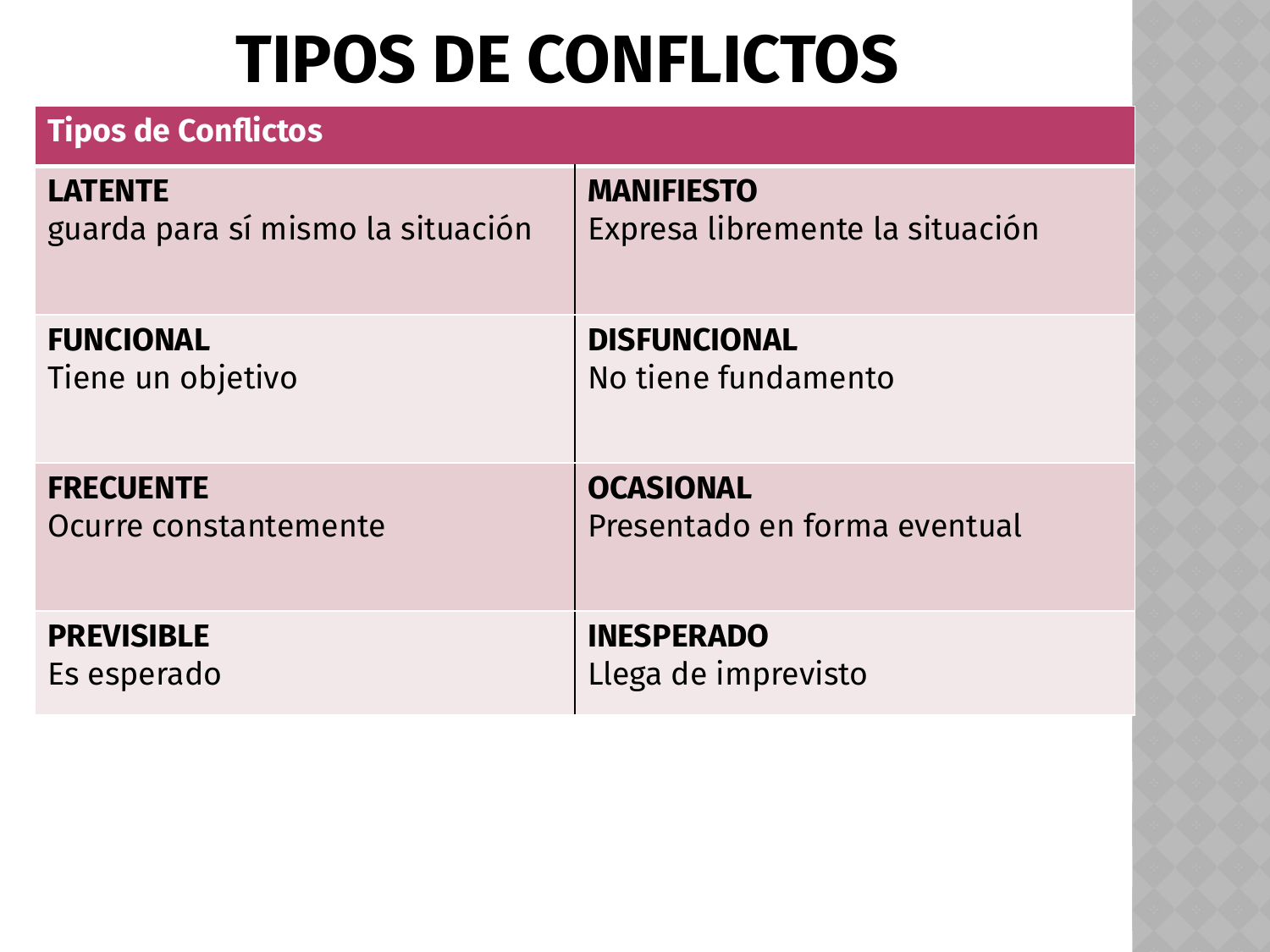

# Tipos de conflictos
| Tipos de Conflictos |  |
| --- | --- |
| LATENTE guarda para sí mismo la situación | MANIFIESTO Expresa libremente la situación |
| FUNCIONAL Tiene un objetivo | DISFUNCIONAL No tiene fundamento |
| FRECUENTE Ocurre constantemente | OCASIONAL Presentado en forma eventual |
| PREVISIBLE Es esperado | INESPERADO Llega de imprevisto |